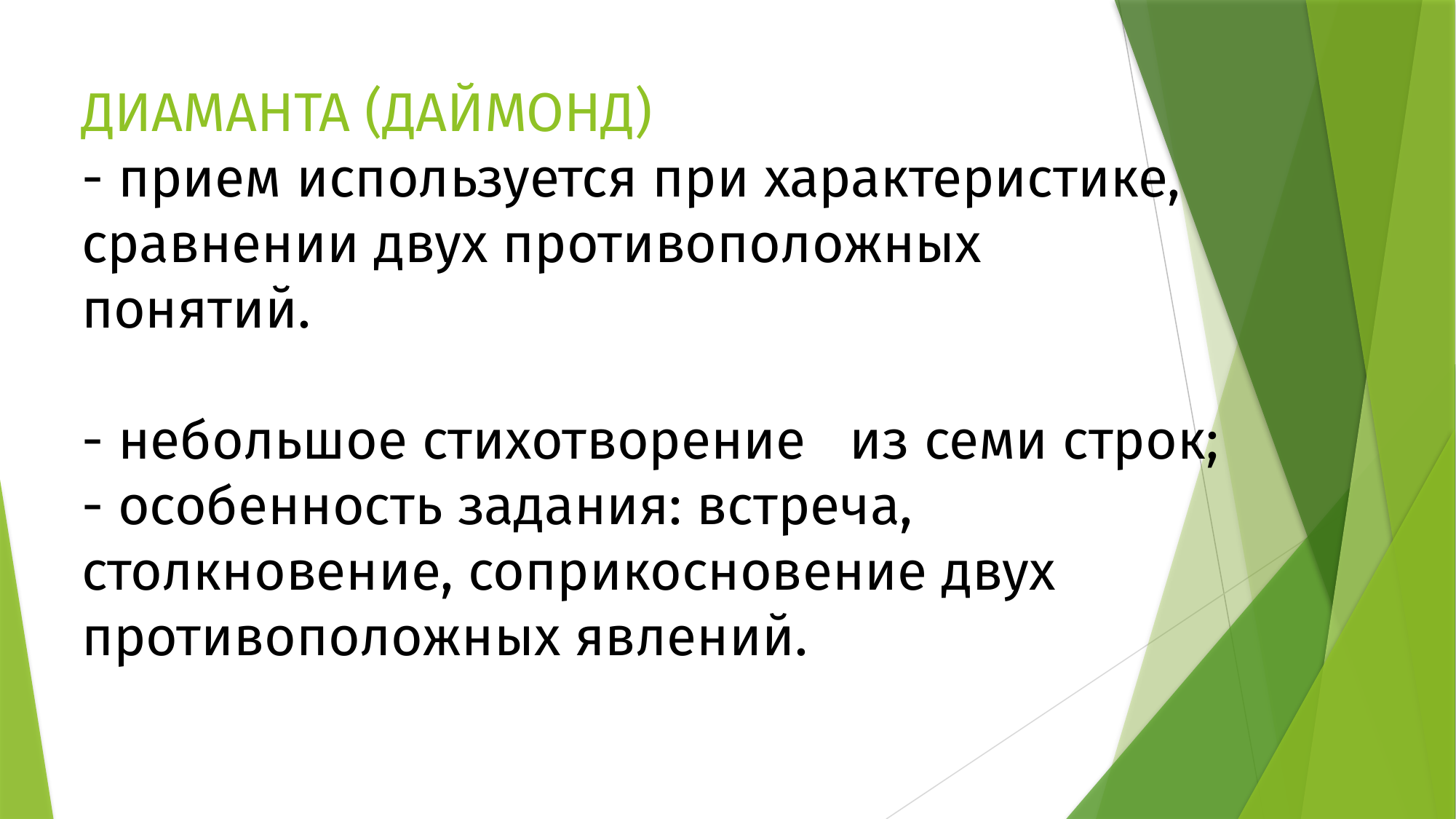

# ДИАМАНТА (ДАЙМОНД) - прием используется при характеристике, сравнении двух противоположных понятий. - небольшое стихотворение   из семи строк; - особенность задания: встреча, столкновение, соприкосновение двух противоположных явлений.